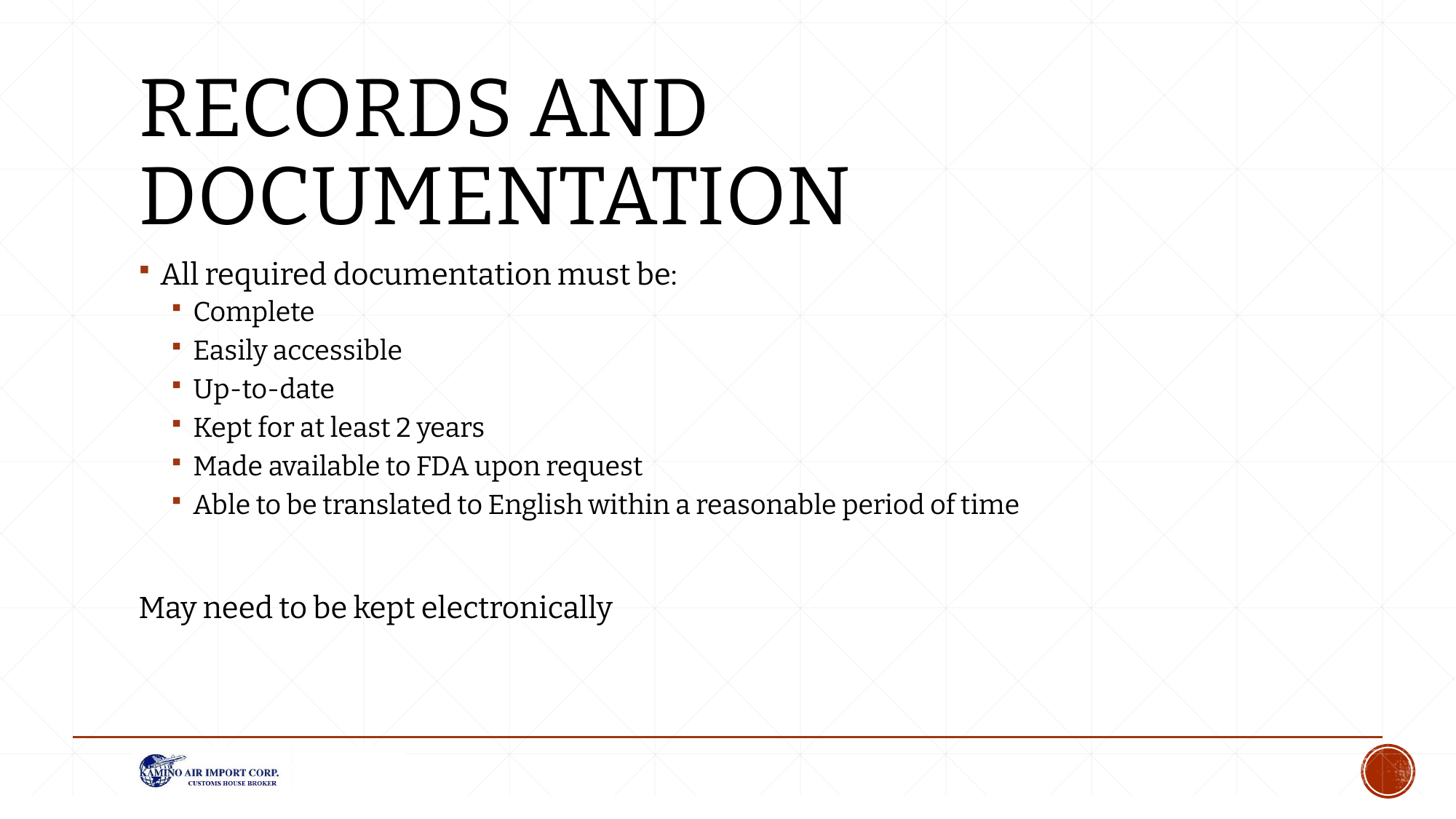

# Records and Documentation
All required documentation must be:
Complete
Easily accessible
Up-to-date
Kept for at least 2 years
Made available to FDA upon request
Able to be translated to English within a reasonable period of time

May need to be kept electronically